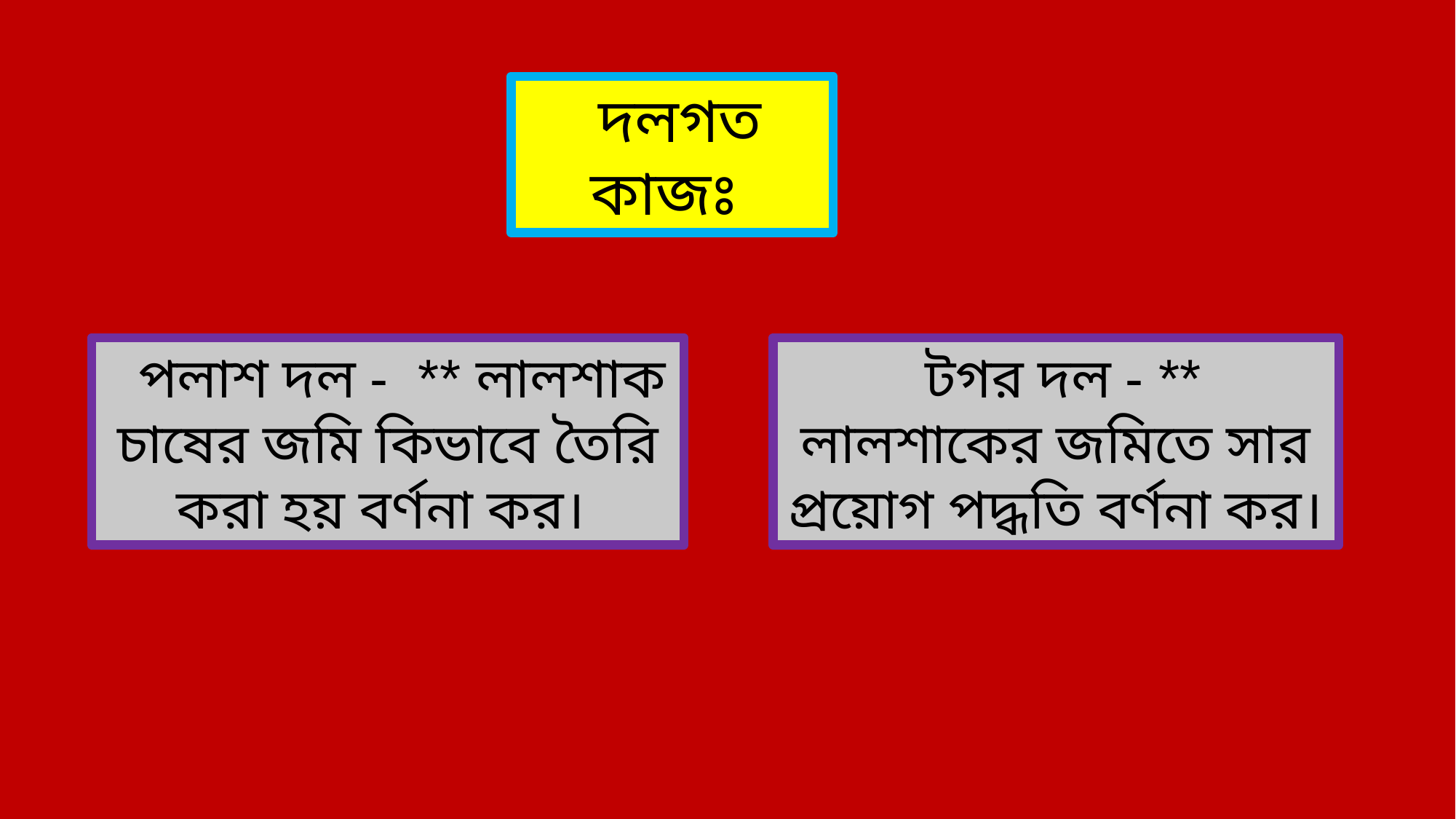

দলগত কাজঃ
  পলাশ দল -  ** লালশাক চাষের জমি কিভাবে তৈরি করা হয় বর্ণনা কর।
 টগর দল - ** লালশাকের জমিতে সার প্রয়োগ পদ্ধতি বর্ণনা কর।